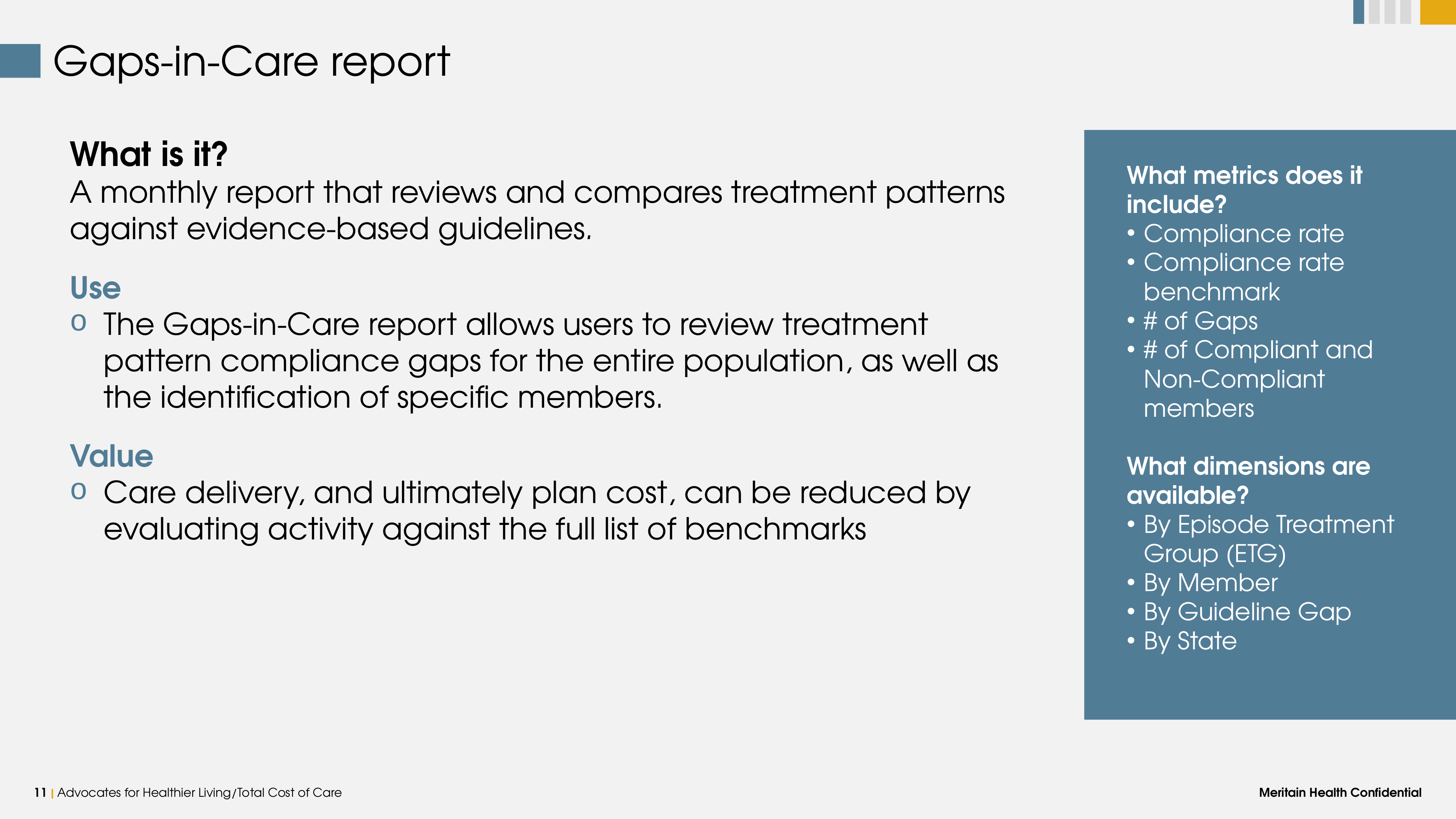

Gaps-in-Care report

What is it?
A monthly report that reviews and compares treatment patterns against evidence-based guidelines.
Use
The Gaps-in-Care report allows users to review treatment pattern compliance gaps for the entire population, as well as the identification of specific members.
Value
Care delivery, and ultimately plan cost, can be reduced by evaluating activity against the full list of benchmarks

What metrics does it include?
Compliance rate
Compliance rate benchmark
# of Gaps
# of Compliant and Non-Compliant members

What dimensions are available?
By Episode Treatment Group (ETG)
By Member
By Guideline Gap
By State